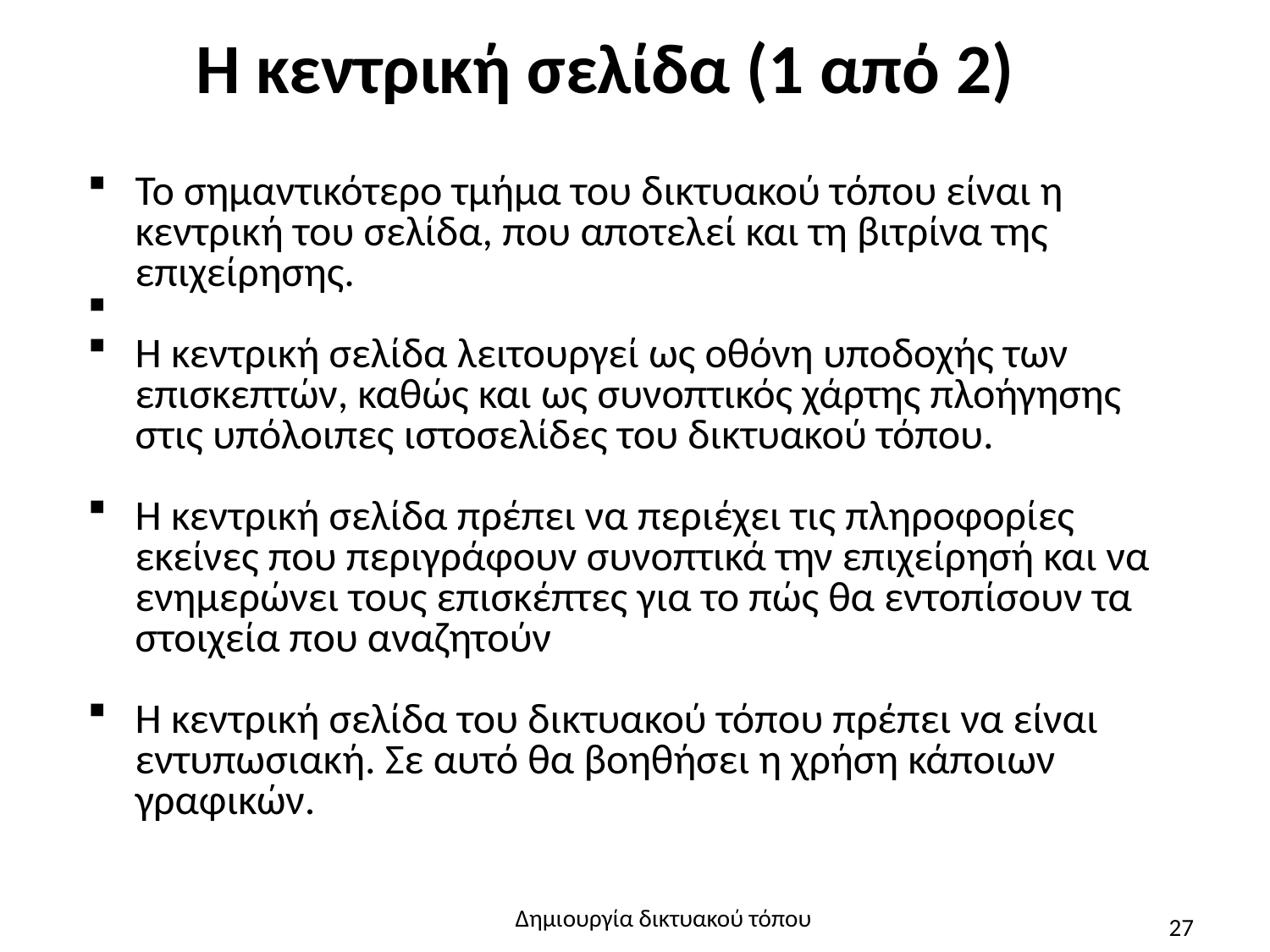

# Η κεντρική σελίδα (1 από 2)
Το σημαντικότερο τμήμα του δικτυακού τόπου είναι η κεντρική του σελίδα, που αποτελεί και τη βιτρίνα της επιχείρησης.

Η κεντρική σελίδα λειτουργεί ως οθόνη υποδοχής των επισκεπτών, καθώς και ως συνοπτικός χάρτης πλοήγησης στις υπόλοιπες ιστοσελίδες του δικτυακού τόπου.

Η κεντρική σελίδα πρέπει να περιέχει τις πληροφορίες εκείνες που περιγράφουν συνοπτικά την επιχείρησή και να ενημερώνει τους επισκέπτες για το πώς θα εντοπίσουν τα στοιχεία που αναζητούν

Η κεντρική σελίδα του δικτυακού τόπου πρέπει να είναι εντυπωσιακή. Σε αυτό θα βοηθήσει η χρήση κάποιων γραφικών.
Δημιουργία δικτυακού τόπου
27